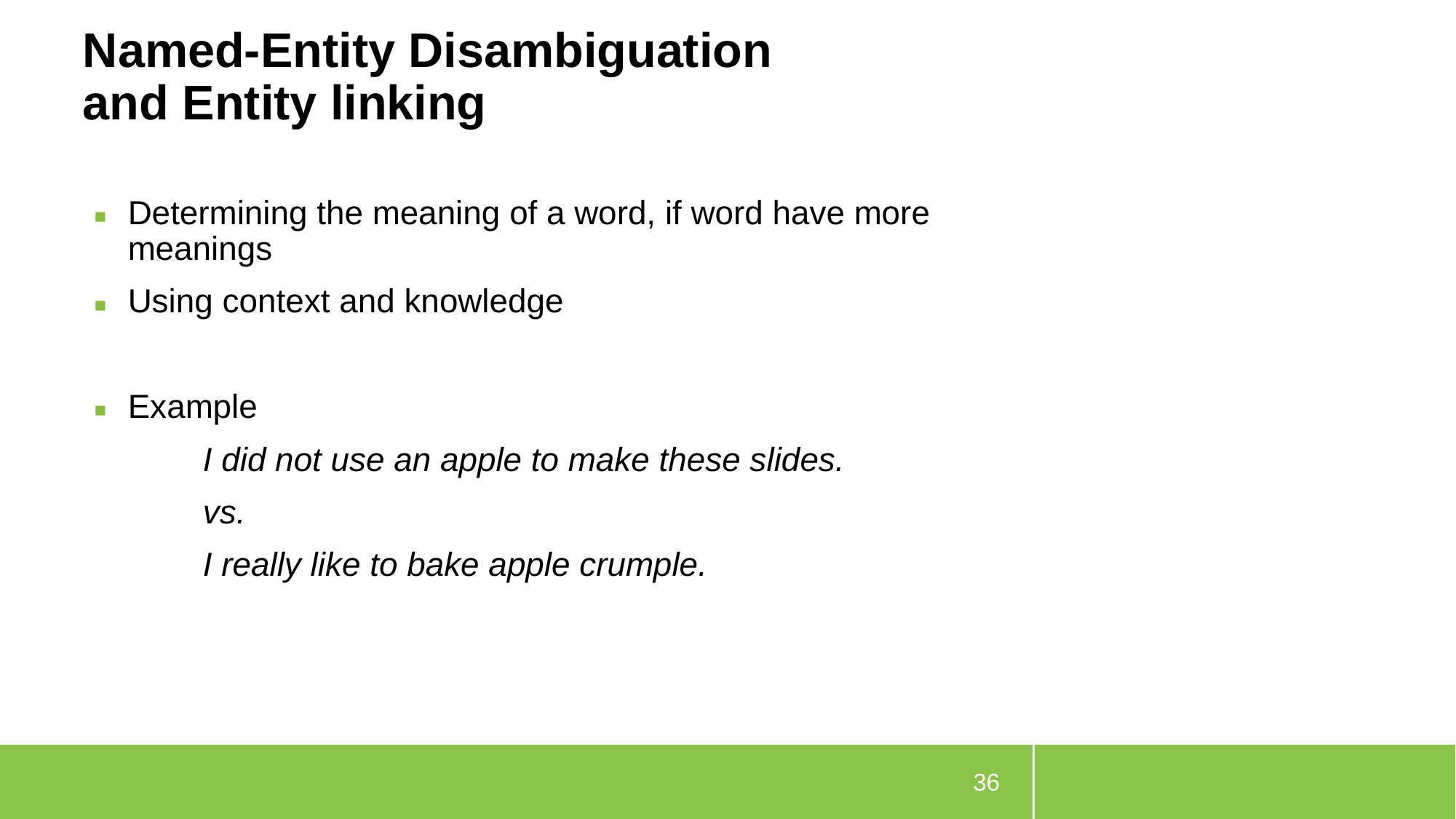

# Named-Entity Disambiguation and Entity linking

Determining the meaning of a word, if word have more meanings
Using context and knowledge

Example
	I did not use an apple to make these slides.
	vs.
	I really like to bake apple crumple.

36